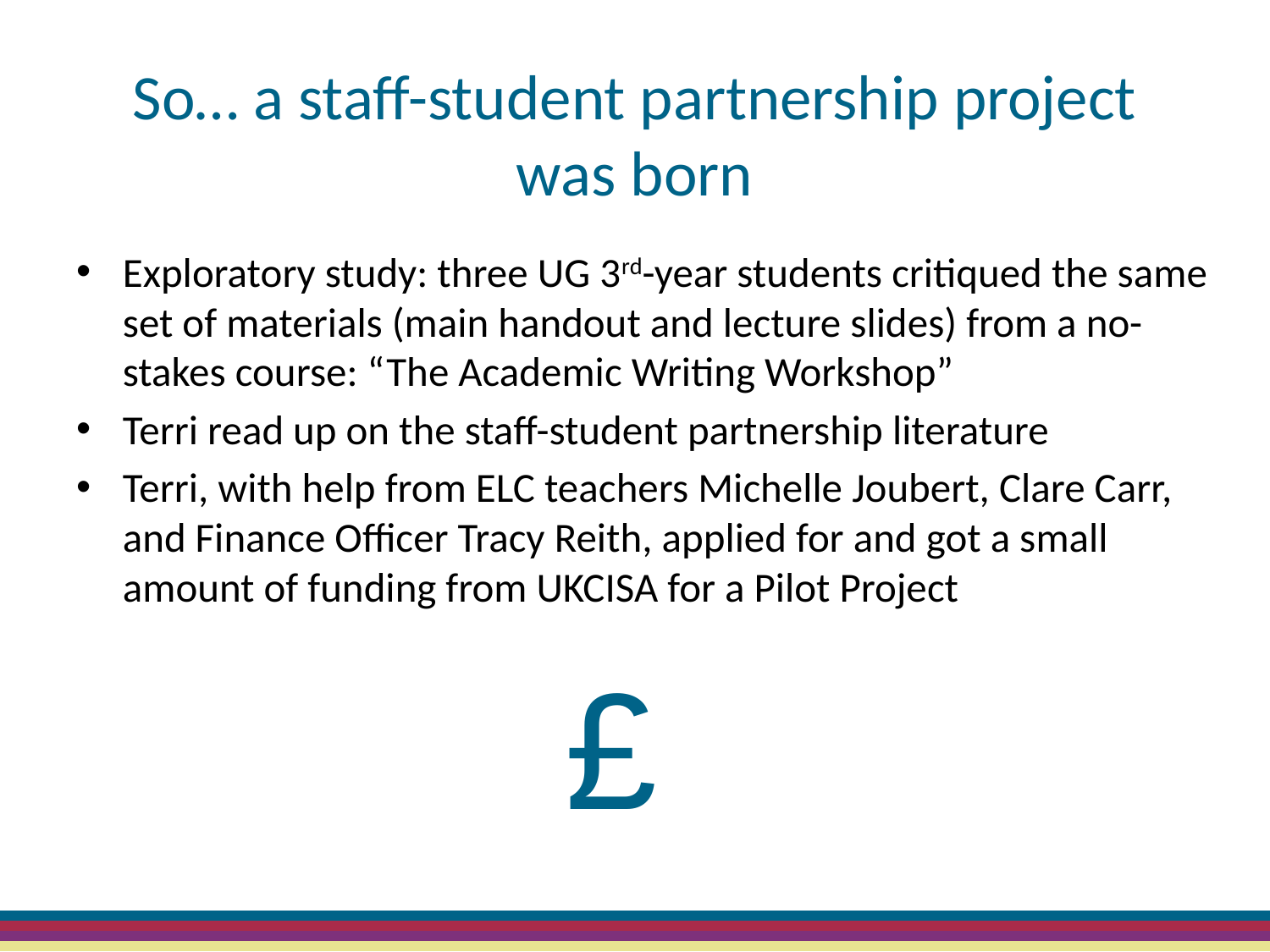

# So… a staff-student partnership project was born
Exploratory study: three UG 3rd-year students critiqued the same set of materials (main handout and lecture slides) from a no-stakes course: “The Academic Writing Workshop”
Terri read up on the staff-student partnership literature
Terri, with help from ELC teachers Michelle Joubert, Clare Carr, and Finance Officer Tracy Reith, applied for and got a small amount of funding from UKCISA for a Pilot Project
                                 £